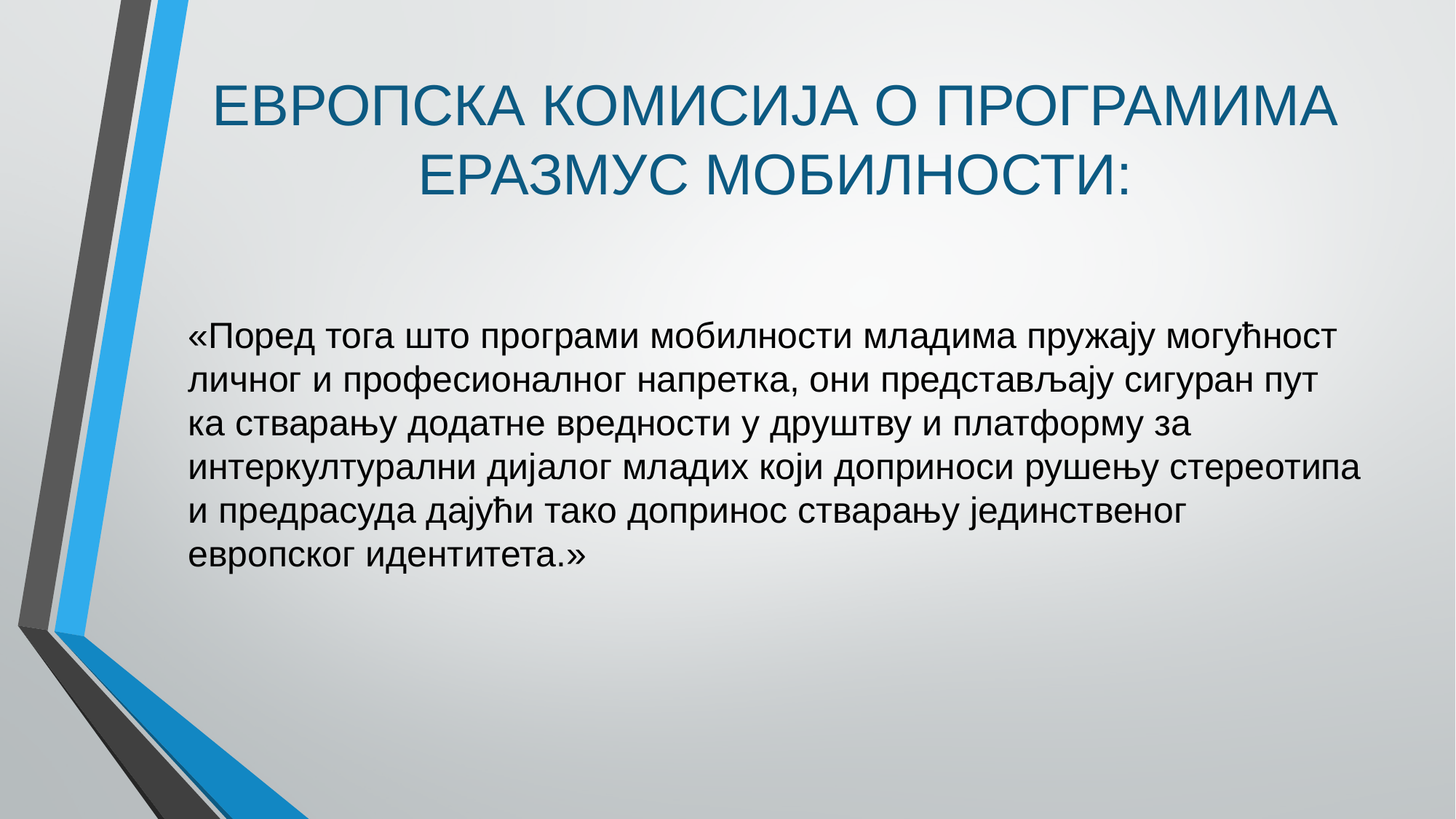

# ЕВРОПСКА КОМИСИЈА О ПРОГРАМИМА ЕРАЗМУС МОБИЛНОСТИ:
«Поред тога што програми мобилности младима пружају могућност личног и професионалног напретка, они представљају сигуран пут ка стварању додатне вредности у друштву и платформу за интеркултурални дијалог младих који доприноси рушењу стереотипа и предрасуда дајући тако допринос стварању јединственог европског идентитета.»